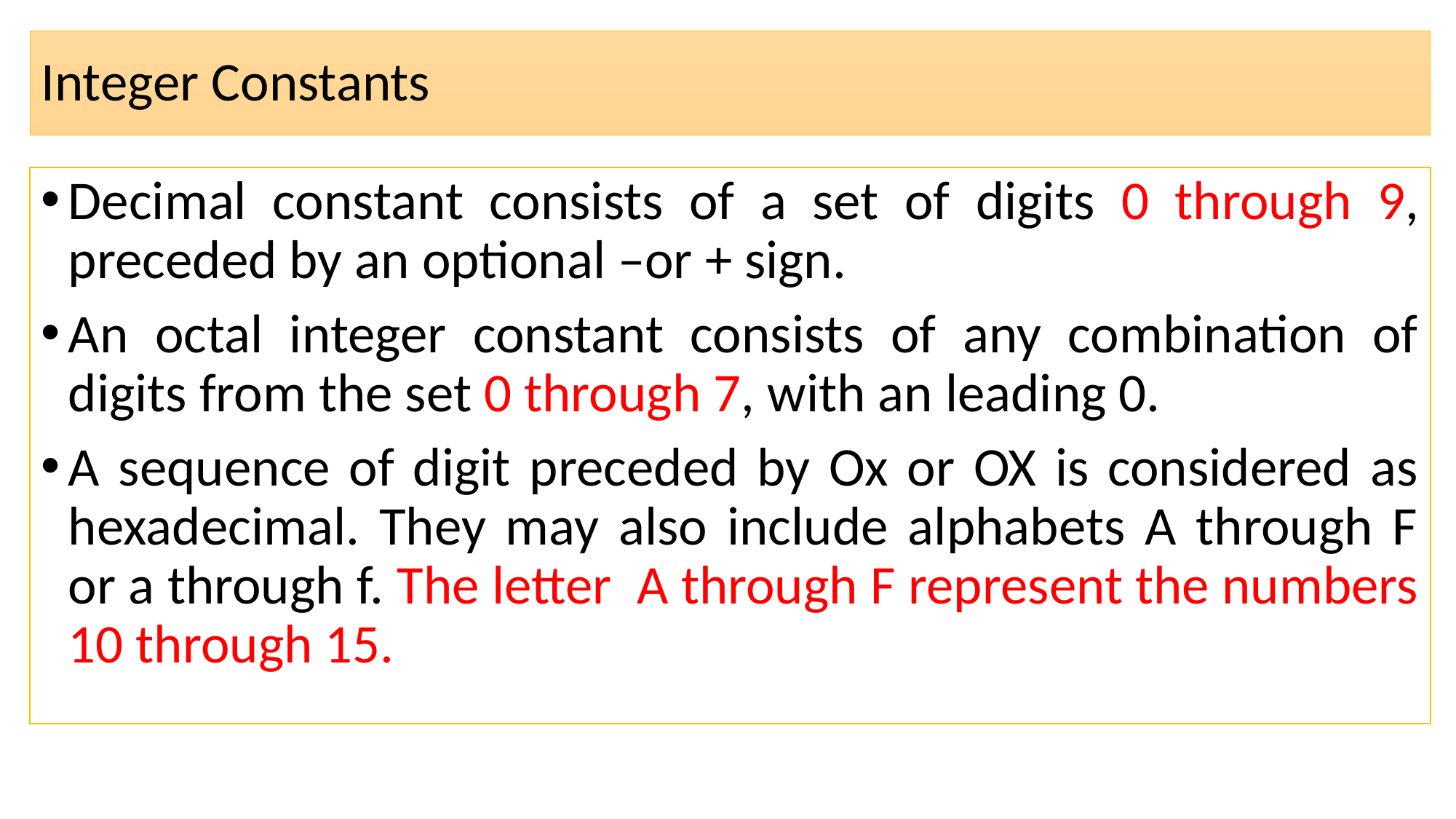

# Integer Constants
Decimal constant consists of a set of digits 0 through 9, preceded by an optional –or + sign.
An octal integer constant consists of any combination of digits from the set 0 through 7, with an leading 0.
A sequence of digit preceded by Ox or OX is considered as hexadecimal. They may also include alphabets A through F or a through f. The letter  A through F represent the numbers 10 through 15.